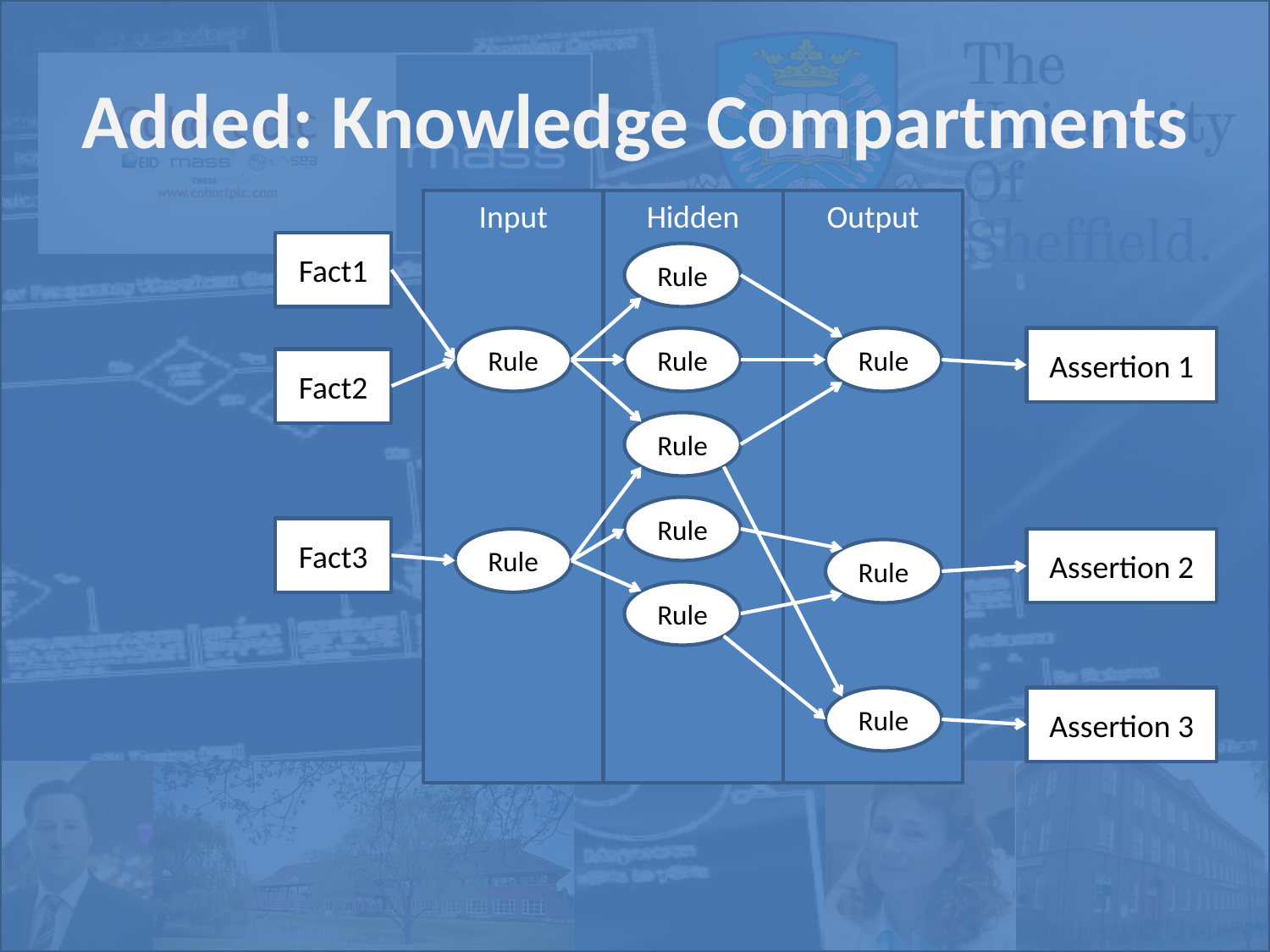

# Added: Knowledge Compartments

Input

Hidden

Output
Fact1
Rule
Rule
Rule
Rule
Assertion 1
Fact2
Rule
Rule
Fact3
Rule
Assertion 2
Rule
Rule
Rule
Assertion 3